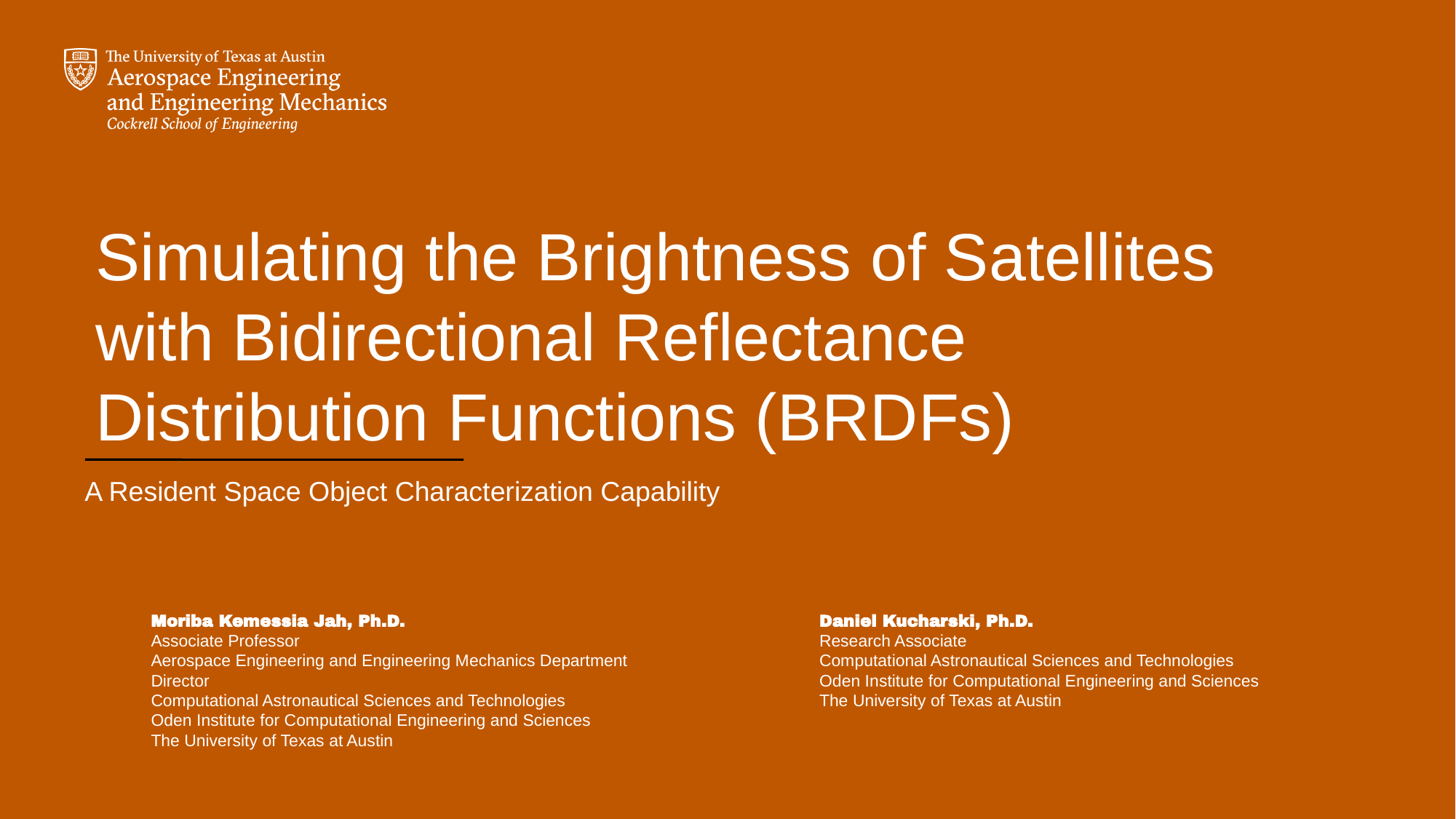

Simulating the Brightness of Satellites with Bidirectional Reflectance Distribution Functions (BRDFs)

A Resident Space Object Characterization Capability
Moriba Kemessia Jah, Ph.D.
Associate Professor
Aerospace Engineering and Engineering Mechanics Department
Director
Computational Astronautical Sciences and Technologies
Oden Institute for Computational Engineering and Sciences
The University of Texas at Austin
Daniel Kucharski, Ph.D.
Research Associate
Computational Astronautical Sciences and Technologies
Oden Institute for Computational Engineering and Sciences
The University of Texas at Austin